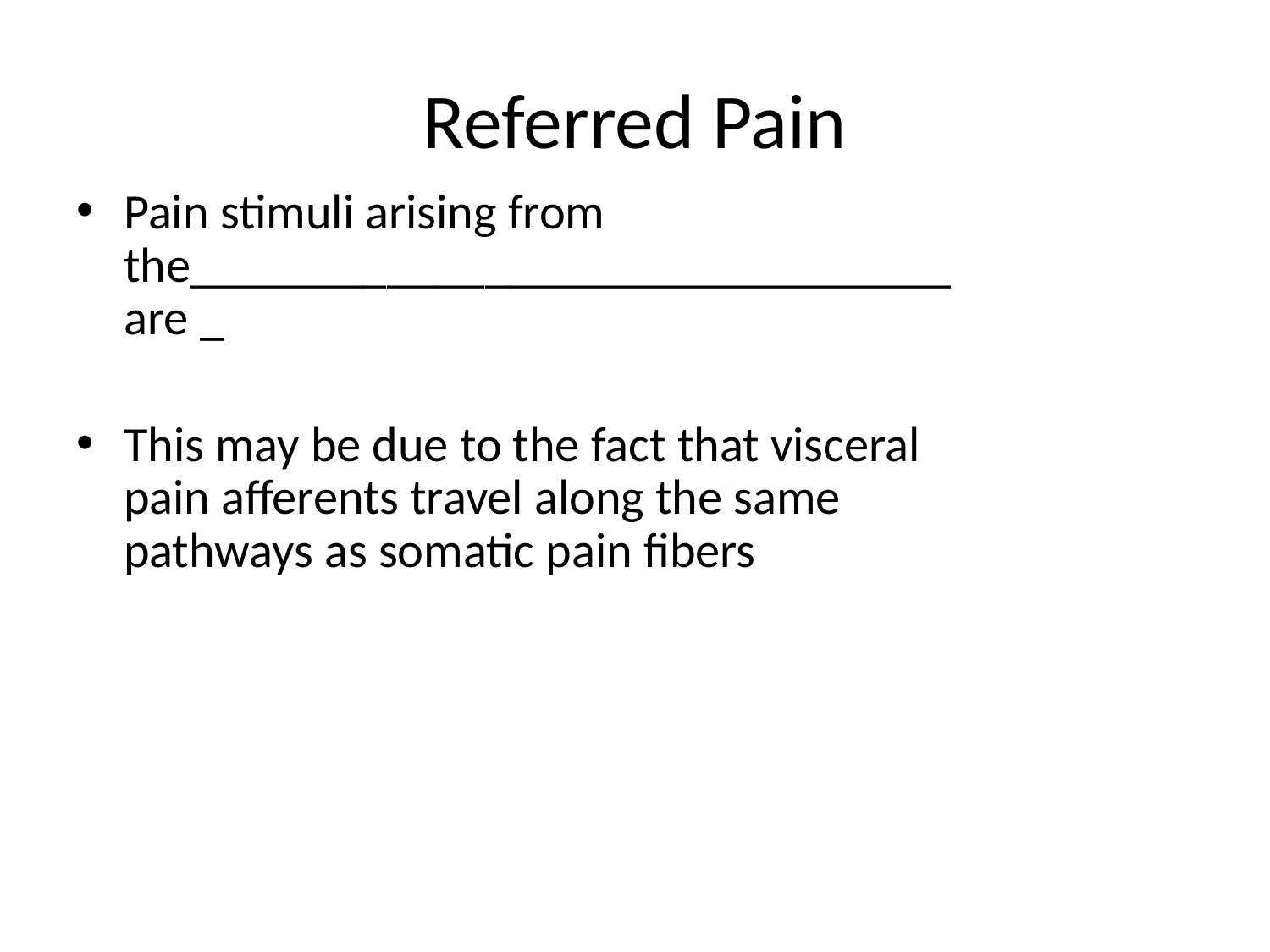

# Referred Pain
Pain stimuli arising from the_______________________________ are _

This may be due to the fact that visceral pain afferents travel along the same pathways as somatic pain fibers